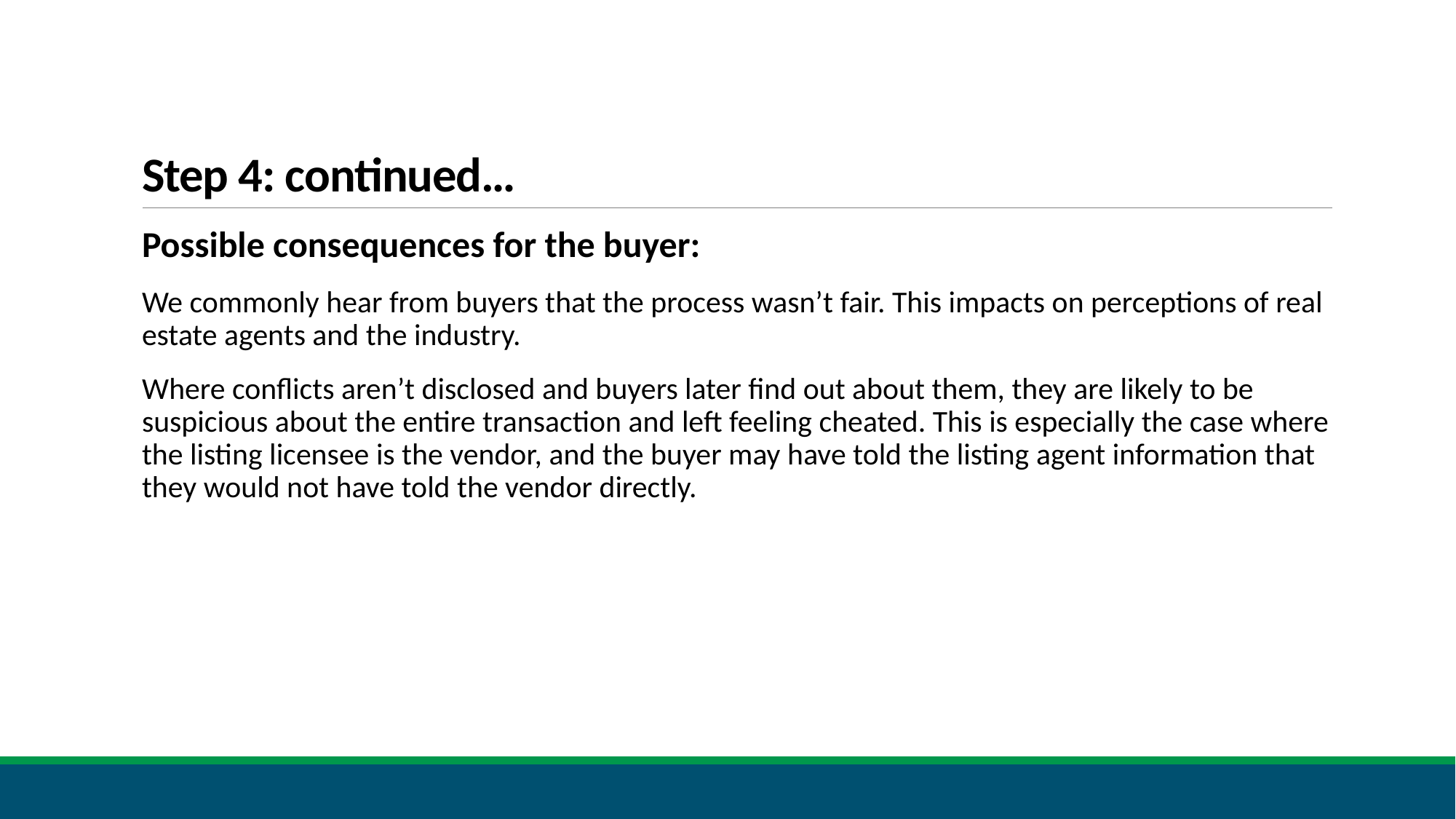

# Step 4: continued…
Possible consequences for the buyer:
We commonly hear from buyers that the process wasn’t fair. This impacts on perceptions of real estate agents and the industry.
Where conflicts aren’t disclosed and buyers later find out about them, they are likely to be suspicious about the entire transaction and left feeling cheated. This is especially the case where the listing licensee is the vendor, and the buyer may have told the listing agent information that they would not have told the vendor directly.